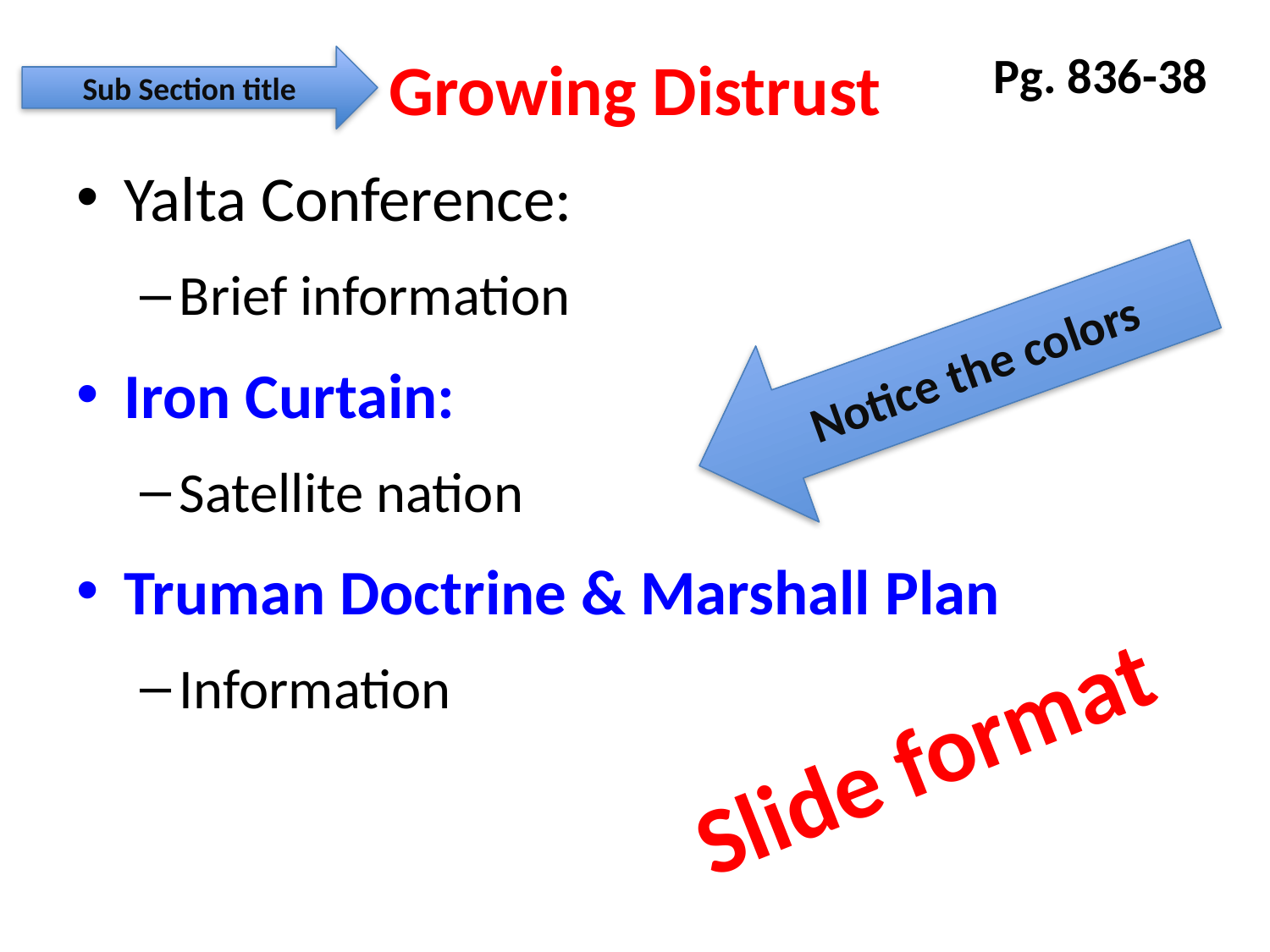

# Growing Distrust
Pg. 836-38
Sub Section title
Yalta Conference:
Brief information
Iron Curtain:
Satellite nation
Truman Doctrine & Marshall Plan
Information
Notice the colors
Slide format